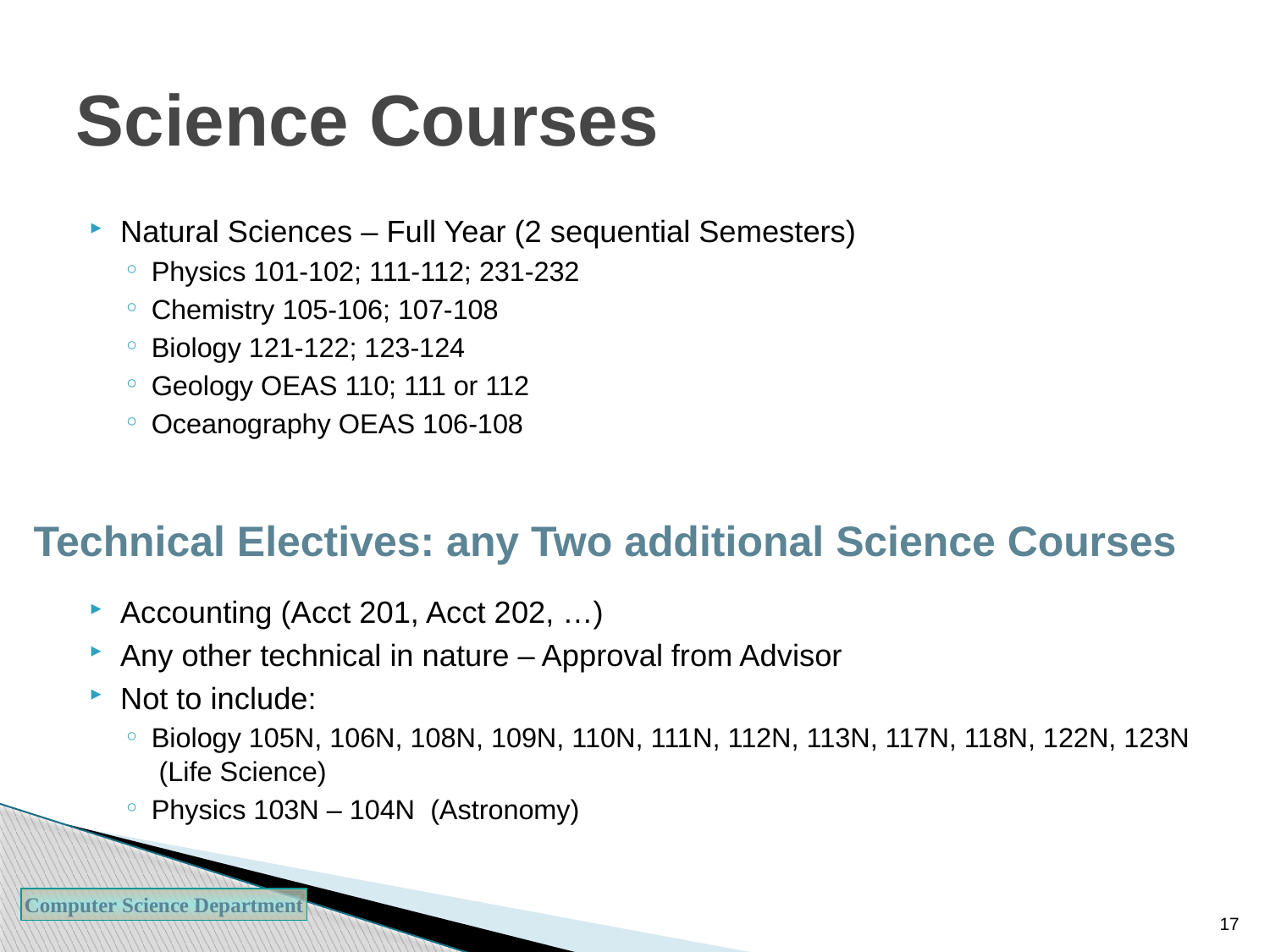

# Science Courses
Natural Sciences – Full Year (2 sequential Semesters)
Physics 101-102; 111-112; 231-232
Chemistry 105-106; 107-108
Biology 121-122; 123-124
Geology OEAS 110; 111 or 112
Oceanography OEAS 106-108

Accounting (Acct 201, Acct 202, …)
Any other technical in nature – Approval from Advisor
Not to include:
Biology 105N, 106N, 108N, 109N, 110N, 111N, 112N, 113N, 117N, 118N, 122N, 123N  (Life Science)
Physics 103N – 104N  (Astronomy)
Technical Electives: any Two additional Science Courses
17